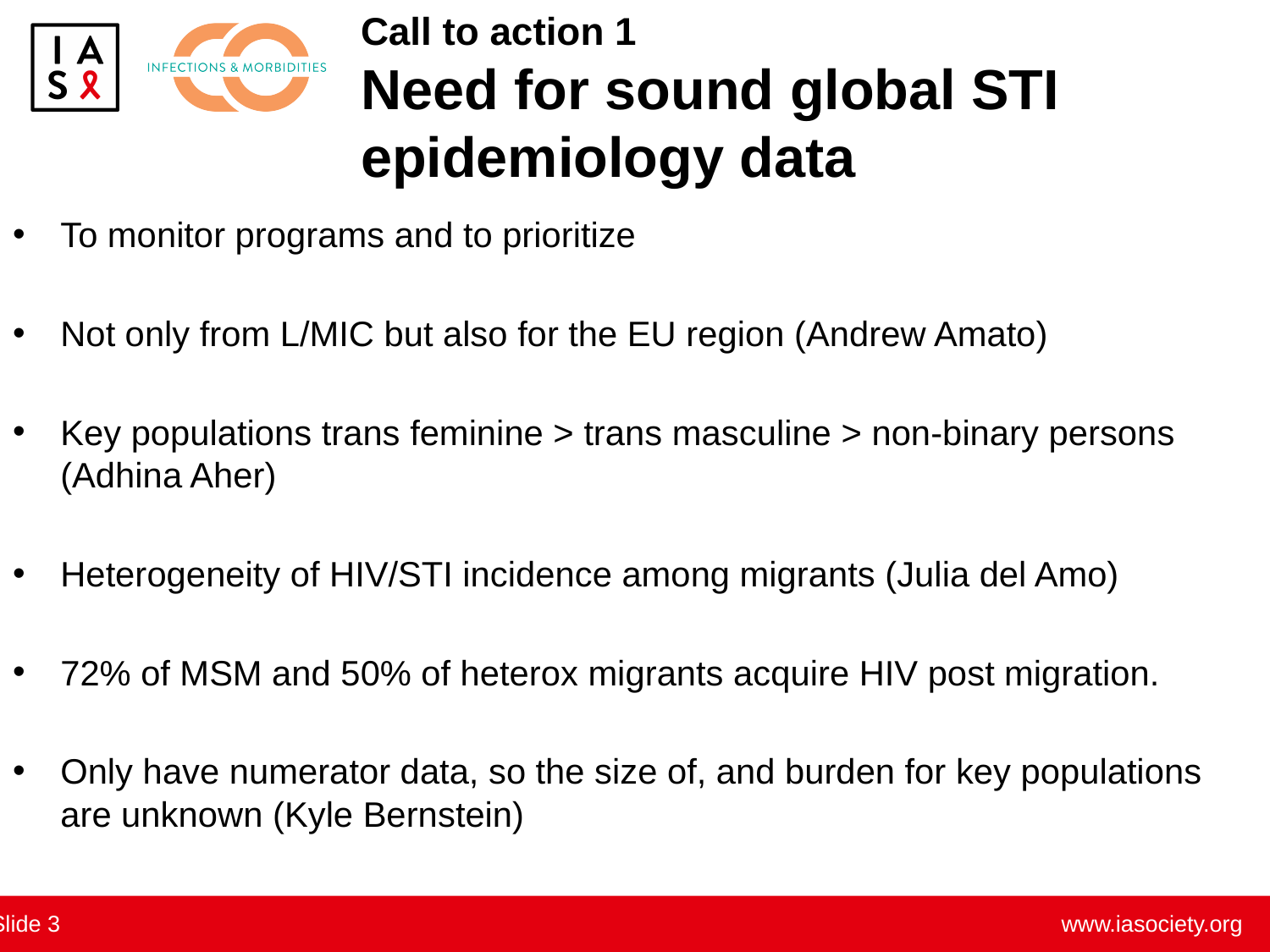

# Call to action 1 Need for sound global STI epidemiology data
To monitor programs and to prioritize

Not only from L/MIC but also for the EU region (Andrew Amato)

Key populations trans feminine > trans masculine > non-binary persons (Adhina Aher)

Heterogeneity of HIV/STI incidence among migrants (Julia del Amo)

72% of MSM and 50% of heterox migrants acquire HIV post migration.

Only have numerator data, so the size of, and burden for key populations are unknown (Kyle Bernstein)